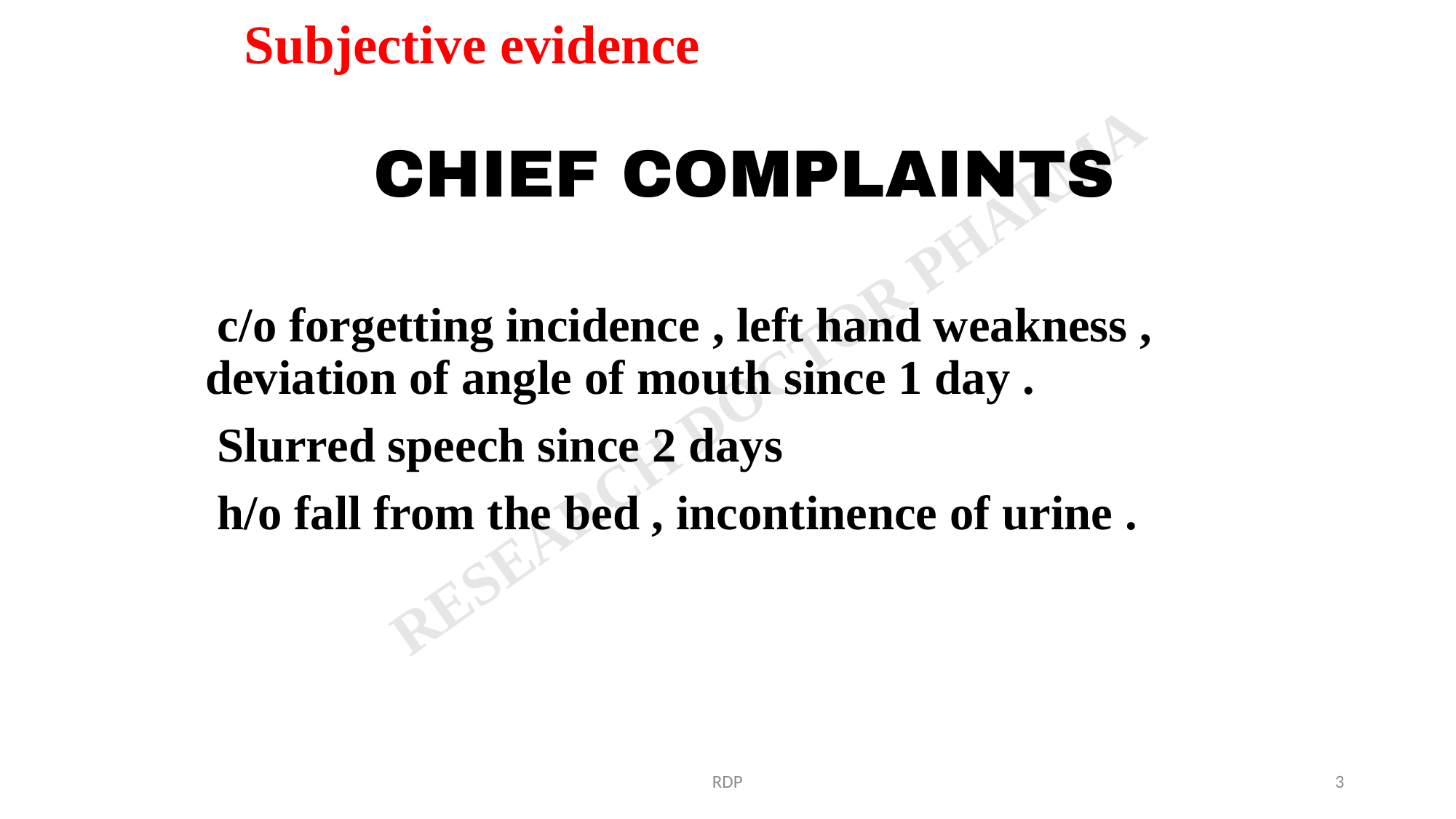

Subjective evidence
# CHIEF COMPLAINTS
 c/o forgetting incidence , left hand weakness , deviation of angle of mouth since 1 day .
 Slurred speech since 2 days
 h/o fall from the bed , incontinence of urine .
RDP
3